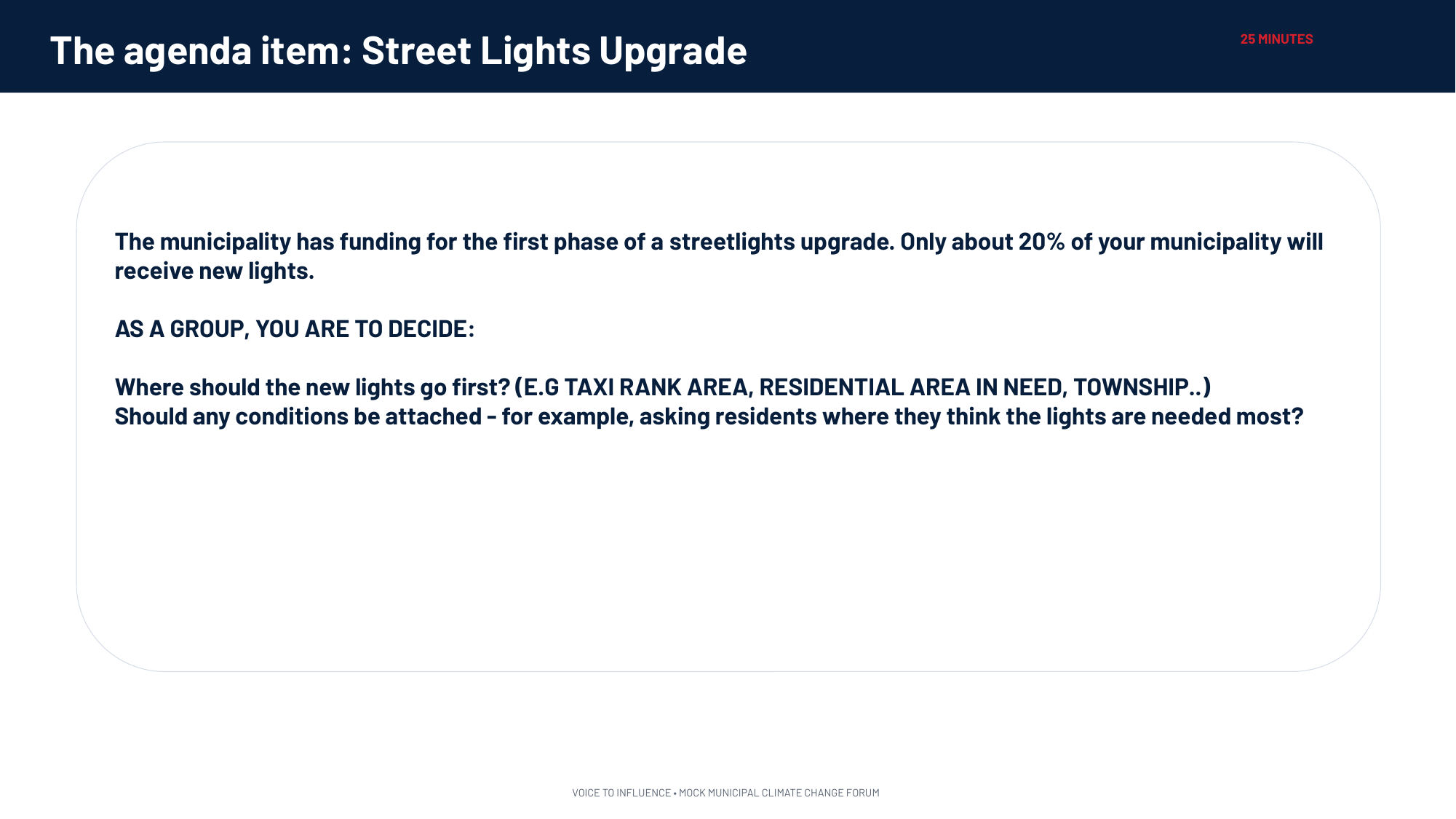

The agenda item: Street Lights Upgrade
25 MINUTES

The municipality has funding for the first phase of a streetlights upgrade. Only about 20% of your municipality will receive new lights.
AS A GROUP, YOU ARE TO DECIDE:
Where should the new lights go first? (E.G TAXI RANK AREA, RESIDENTIAL AREA IN NEED, TOWNSHIP..)
Should any conditions be attached - for example, asking residents where they think the lights are needed most?
VOICE TO INFLUENCE • MOCK MUNICIPAL CLIMATE CHANGE FORUM